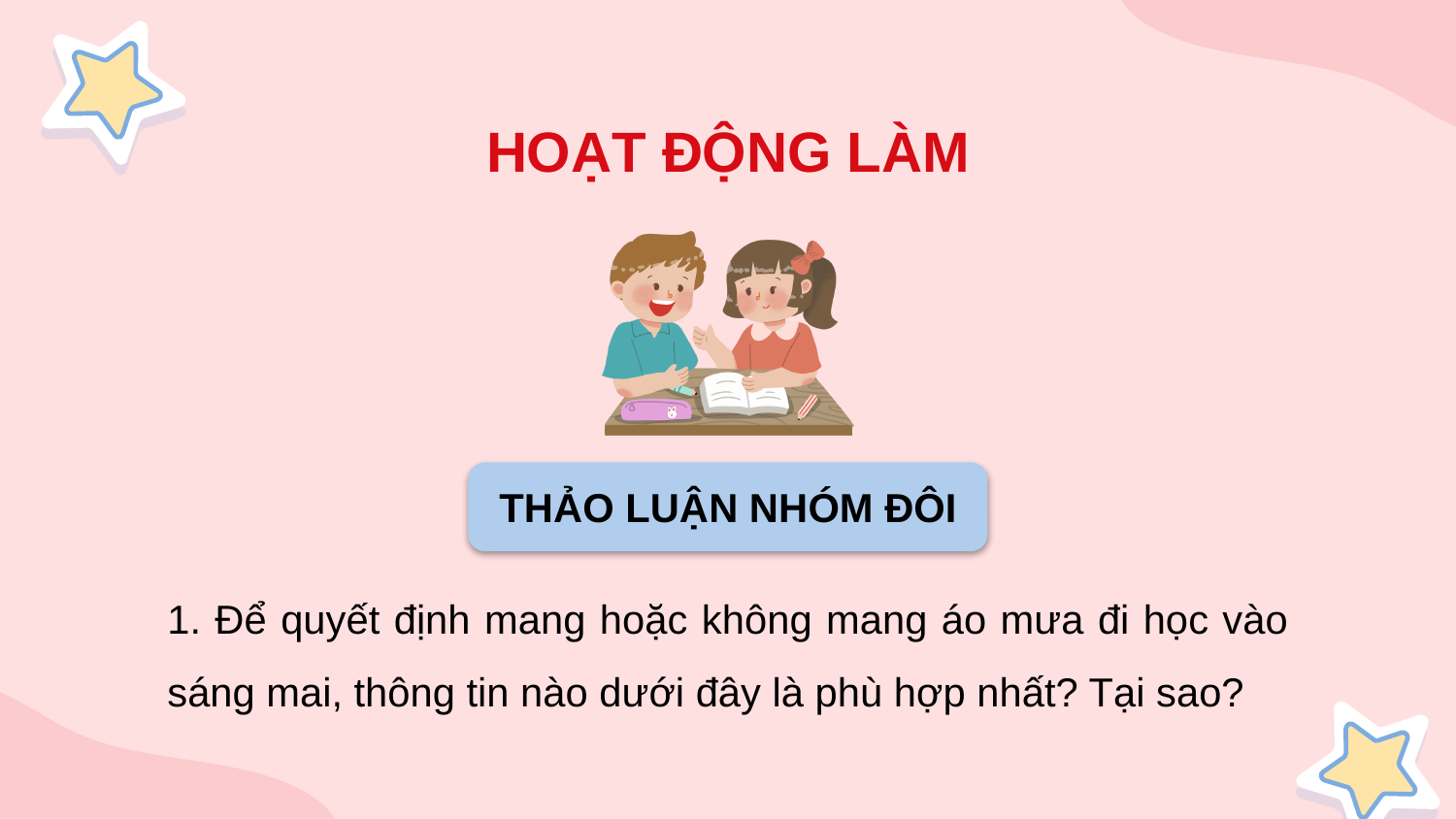

# HOẠT ĐỘNG LÀM

THẢO LUẬN NHÓM ĐÔI
1. Để quyết định mang hoặc không mang áo mưa đi học vào sáng mai, thông tin nào dưới đây là phù hợp nhất? Tại sao?